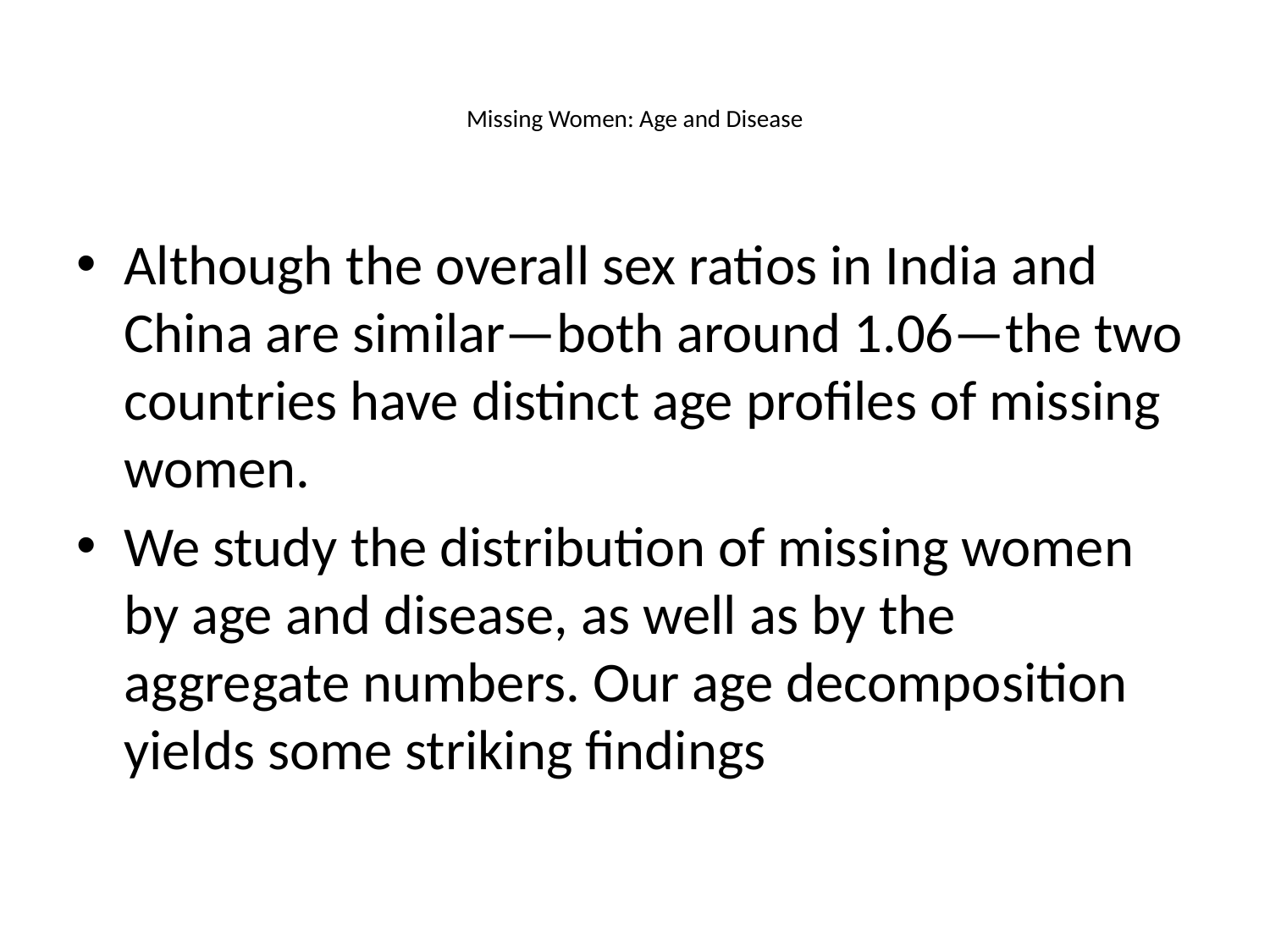

# Missing Women: Age and Disease
Although the overall sex ratios in India and China are similar—both around 1.06—the two countries have distinct age profiles of missing women.
We study the distribution of missing women by age and disease, as well as by the aggregate numbers. Our age decomposition yields some striking findings